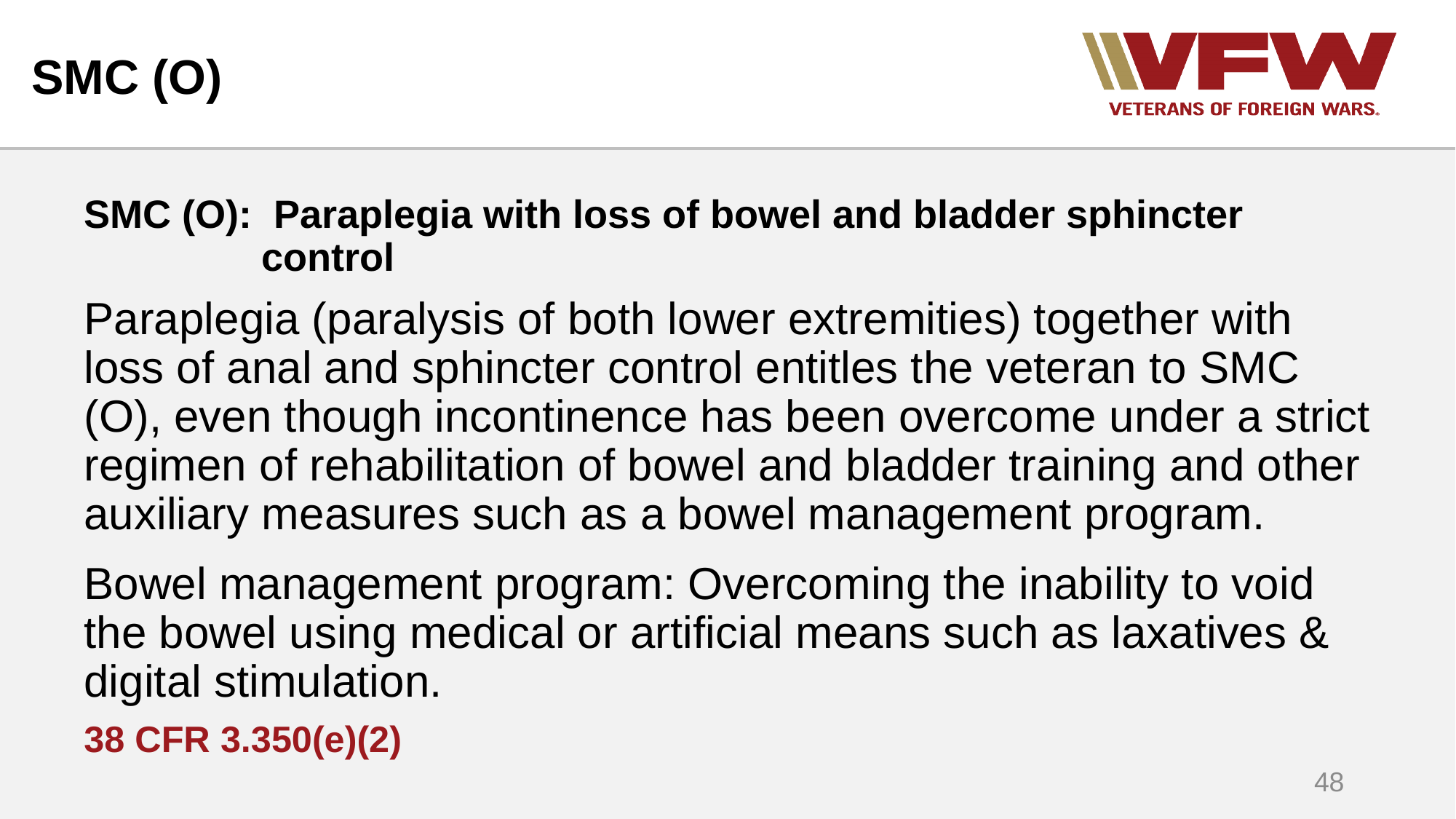

# SMC (O)
SMC (O):  Paraplegia with loss of bowel and bladder sphincter control

Paraplegia (paralysis of both lower extremities) together with loss of anal and sphincter control entitles the veteran to SMC (O), even though incontinence has been overcome under a strict regimen of rehabilitation of bowel and bladder training and other auxiliary measures such as a bowel management program.

Bowel management program: Overcoming the inability to void the bowel using medical or artificial means such as laxatives & digital stimulation.

38 CFR 3.350(e)(2)

48